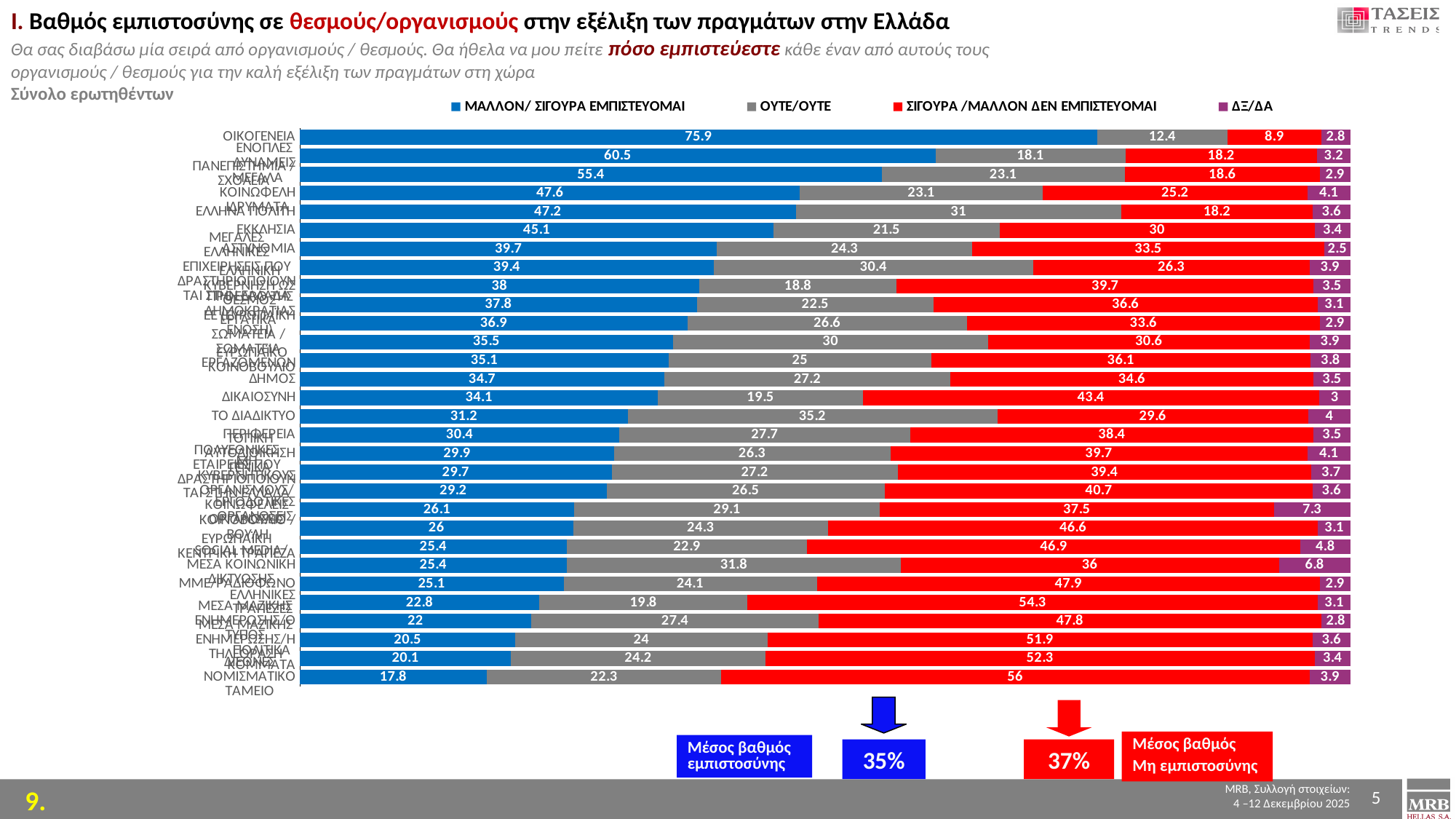

# I. Βαθμός εμπιστοσύνης σε θεσμούς/οργανισμούς στην εξέλιξη των πραγμάτων στην Ελλάδα Θα σας διαβάσω μία σειρά από οργανισμούς / θεσμούς. Θα ήθελα να μου πείτε πόσο εμπιστεύεστε κάθε έναν από αυτούς τους οργανισμούς / θεσμούς για την καλή εξέλιξη των πραγμάτων στη χώρα Σύνολο ερωτηθέντων

### Chart

| Category | ΜΑΛΛΟΝ/ ΣΙΓΟΥΡΑ ΕΜΠΙΣΤΕΥΟΜΑΙ | ΟΥΤΕ/ΟΥΤΕ | ΣΙΓΟΥΡΑ /ΜΑΛΛΟΝ ΔΕΝ ΕΜΠΙΣΤΕΥΟΜΑΙ | ΔΞ/ΔΑ |
|---|---|---|---|---|
| ΟΙΚΟΓΕΝΕΙΑ | 75.9 | 12.4 | 8.9 | 2.8 |
| ΕΝΟΠΛΕΣ ΔΥΝΑΜΕΙΣ | 60.5 | 18.1 | 18.2 | 3.2 |
| ΠΑΝΕΠΙΣΤΗΜΙΑ / ΣΧΟΛΕΙΑ | 55.4 | 23.1 | 18.6 | 2.9 |
| ΜΕΓΑΛΑ ΚΟΙΝΩΦΕΛΗ ΙΔΡΥΜΑΤΑ | 47.6 | 23.1 | 25.2 | 4.1 |
| ΕΛΛΗΝΑ ΠΟΛΙΤΗ | 47.2 | 31.0 | 18.2 | 3.6 |
| ΕΚΚΛΗΣΙΑ | 45.1 | 21.5 | 30.0 | 3.4 |
| ΑΣΤΥΝΟΜΙΑ | 39.7 | 24.3 | 33.5 | 2.5 |
| ΜΕΓΑΛΕΣ ΕΛΛΗΝΙΚΕΣ ΕΠΙΧΕΙΡΗΣΕΙΣ ΠΟΥ ΔΡΑΣΤΗΡΙΟΠΟΙΟΥΝΤΑΙ ΣΤΗΝ ΕΛΛΑΔΑ | 39.4 | 30.4 | 26.3 | 3.9 |
| ΕΛΛΗΝΙΚΗ ΚΥΒΕΡΝΗΣΗ ΩΣ ΘΕΣΜΟΣ | 38.0 | 18.8 | 39.7 | 3.5 |
| ΠΡΟΕΔΡΟ ΤΗΣ ΔΗΜΟΚΡΑΤΙΑΣ | 37.8 | 22.5 | 36.6 | 3.1 |
| ΕΕ (ΕΥΡΩΠΑΪΚΗ ΕΝΩΣΗ) | 36.9 | 26.6 | 33.6 | 2.9 |
| ΕΡΓΑΤΙΚΑ ΣΩΜΑΤΕΙΑ / ΣΩΜΑΤΕΙΑ ΕΡΓΑΖΟΜΕΝΩΝ | 35.5 | 30.0 | 30.6 | 3.9 |
| ΕΥΡΩΠΑΪΚΟ ΚΟΙΝΟΒΟΥΛΙΟ | 35.1 | 25.0 | 36.1 | 3.8 |
| ΔΗΜΟΣ | 34.7 | 27.2 | 34.6 | 3.5 |
| ΔΙΚΑΙΟΣΥΝΗ | 34.1 | 19.5 | 43.4 | 3.0 |
| ΤΟ ΔΙΑΔΙΚΤΥΟ | 31.2 | 35.2 | 29.6 | 4.0 |
| ΠΕΡΙΦΕΡΕΙΑ | 30.4 | 27.7 | 38.4 | 3.5 |
| ΤΟΠΙΚΗ ΑΥΤΟΔΙΟΙΚΗΣΗ ΓΕΝΙΚΑ | 29.9 | 26.3 | 39.7 | 4.1 |
| ΠΟΛΥΕΘΝΙΚΕΣ ΕΤΑΙΡΕΙΕΣ ΠΟΥ ΔΡΑΣΤΗΡΙΟΠΟΙΟΥΝΤΑΙ ΣΤΗΝ ΕΛΛΑΔΑ | 29.7 | 27.2 | 39.4 | 3.7 |
| ΜΗ ΚΥΒΕΡΝΗΤΙΚΟΥΣ ΟΡΓΑΝΙΣΜΟΥΣ/ΚΟΙΝΩΦΕΛΕΙΣ ΟΡΓΑΝΩΣΕΙΣ | 29.2 | 26.5 | 40.7 | 3.6 |
| ΕΡΓΟΔΟΤΙΚΕΣ ΟΡΓΑΝΩΣΕΙΣ | 26.1 | 29.1 | 37.5 | 7.3 |
| ΚΟΙΝΟΒΟΥΛΙΟ / ΒΟΥΛΗ | 26.0 | 24.3 | 46.6 | 3.1 |
| ΕΥΡΩΠΑΪΚΗ ΚΕΝΤΡΙΚΗ ΤΡΑΠΕΖΑ | 25.4 | 22.9 | 46.9 | 4.8 |
| SOCIAL MEDIA/ΜΕΣΑ ΚΟΙΝΩΝΙΚΗ ΔΙΚΤΥΩΣΗΣ | 25.4 | 31.8 | 36.0 | 6.8 |
| ΜΜΕ/ΡΑΔΙΟΦΩΝΟ | 25.1 | 24.1 | 47.9 | 2.9 |
| ΕΛΛΗΝΙΚΕΣ ΤΡΑΠΕΖΕΣ | 22.8 | 19.8 | 54.3 | 3.1 |
| ΜΕΣΑ ΜΑΖΙΚΗΣ ΕΝΗΜΕΡΩΣΗΣ/Ο ΤΥΠΟΣ | 22.0 | 27.4 | 47.8 | 2.8 |
| ΜΕΣΑ ΜΑΖΙΚΗΣ ΕΝΗΜΕΡΩΣΗΣ/Η ΤΗΛΕΟΡΑΣΗ | 20.5 | 24.0 | 51.9 | 3.6 |
| ΠΟΛΙΤΙΚΑ ΚΟΜΜΑΤΑ | 20.1 | 24.2 | 52.3 | 3.4 |
| ΔΙΕΘΝΕΣ ΝΟΜΙΣΜΑΤΙΚΟ ΤΑΜΕΙΟ | 17.8 | 22.3 | 56.0 | 3.9 |

Μέσος βαθμός
Μη εμπιστοσύνης
Μέσος βαθμός
εμπιστοσύνης
35%
37%
5